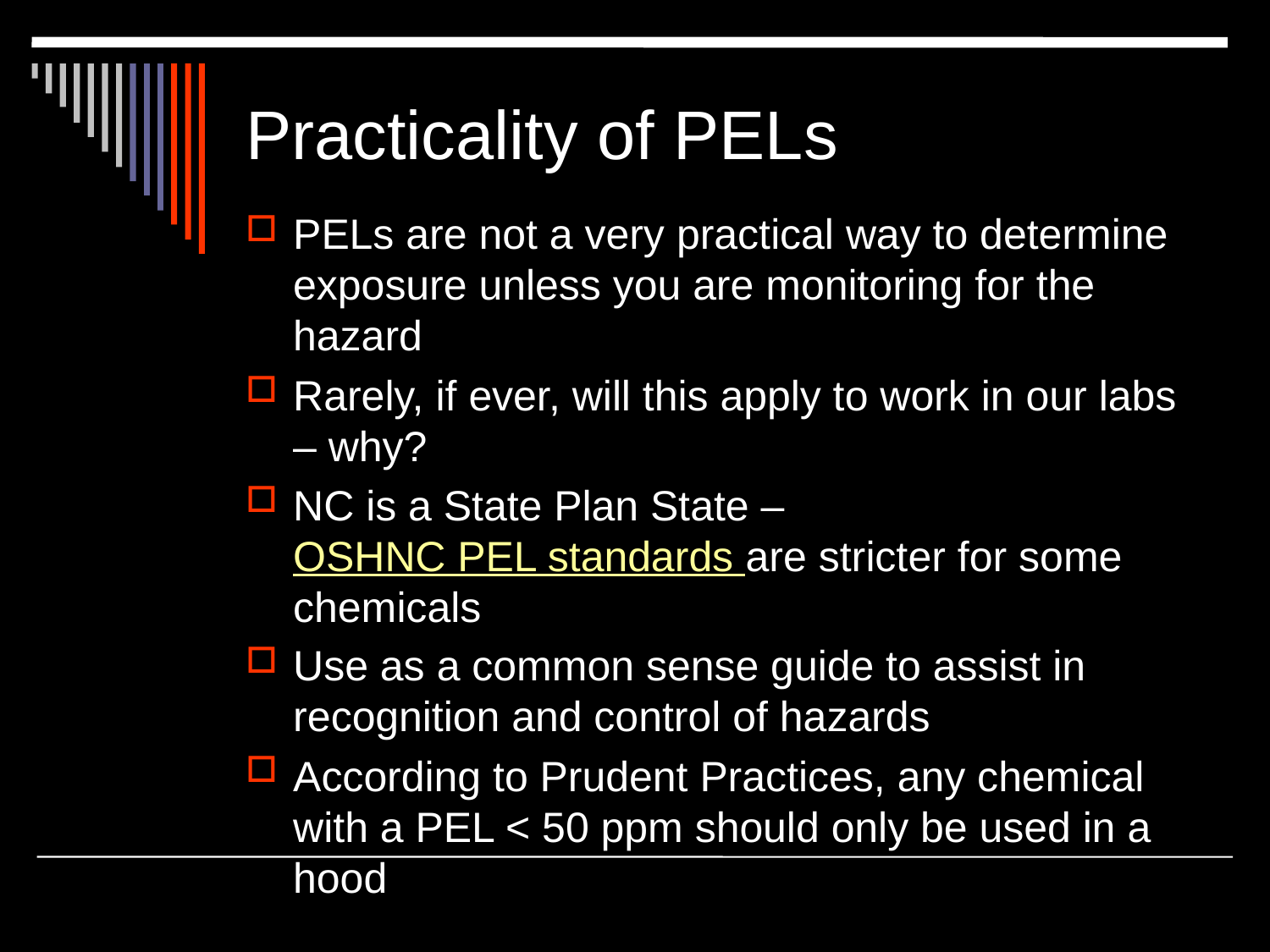

# Practicality of PELs
PELs are not a very practical way to determine exposure unless you are monitoring for the hazard
Rarely, if ever, will this apply to work in our labs – why?
NC is a State Plan State – OSHNC PEL standards are stricter for some chemicals
Use as a common sense guide to assist in recognition and control of hazards
According to Prudent Practices, any chemical with a PEL < 50 ppm should only be used in a hood